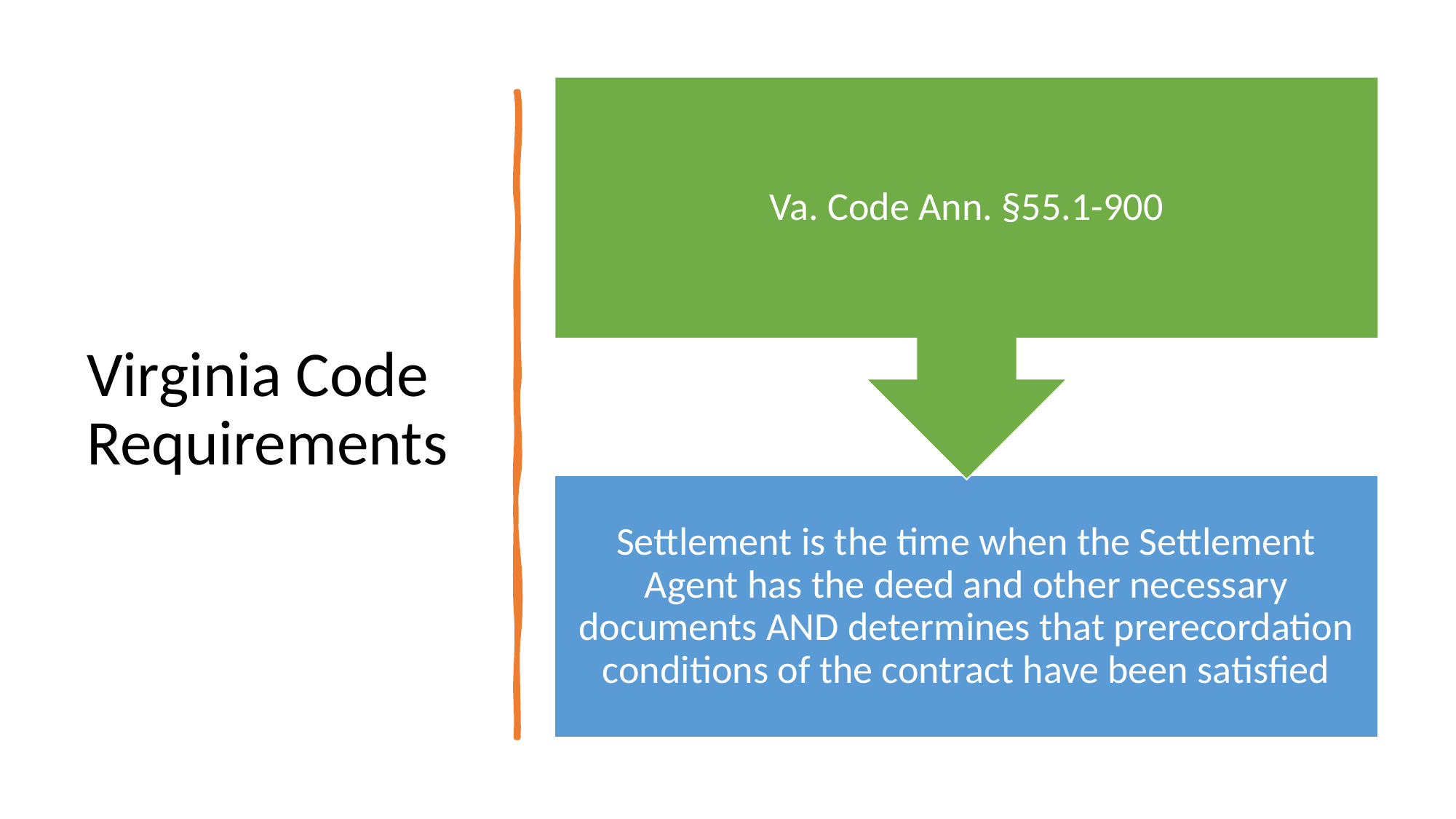

Settlement is the time when the Settlement Agent has the deed and other necessary documents AND determines that prerecordation conditions of the contract have been satisfied
Va. Code Ann. §55.1-900
# Virginia Code Requirements